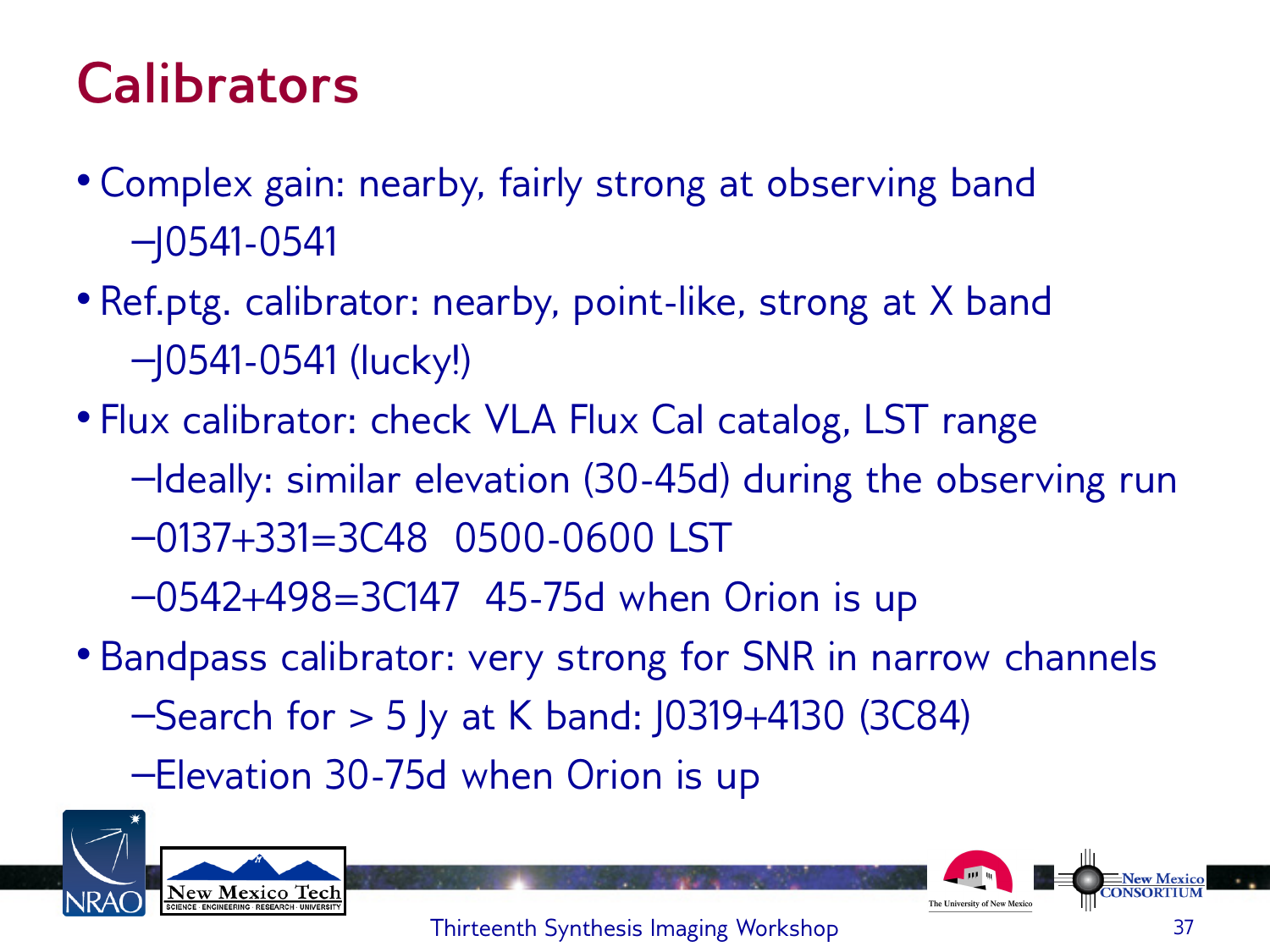

# Calibrators
Complex gain: nearby, fairly strong at observing band
J0541-0541
Ref.ptg. calibrator: nearby, point-like, strong at X band
J0541-0541 (lucky!)
Flux calibrator: check VLA Flux Cal catalog, LST range
Ideally: similar elevation (30-45d) during the observing run
0137+331=3C48  0500-0600 LST
0542+498=3C147  45-75d when Orion is up
Bandpass calibrator: very strong for SNR in narrow channels
Search for > 5 Jy at K band: J0319+4130 (3C84)
Elevation 30-75d when Orion is up

Thirteenth Synthesis Imaging Workshop
37